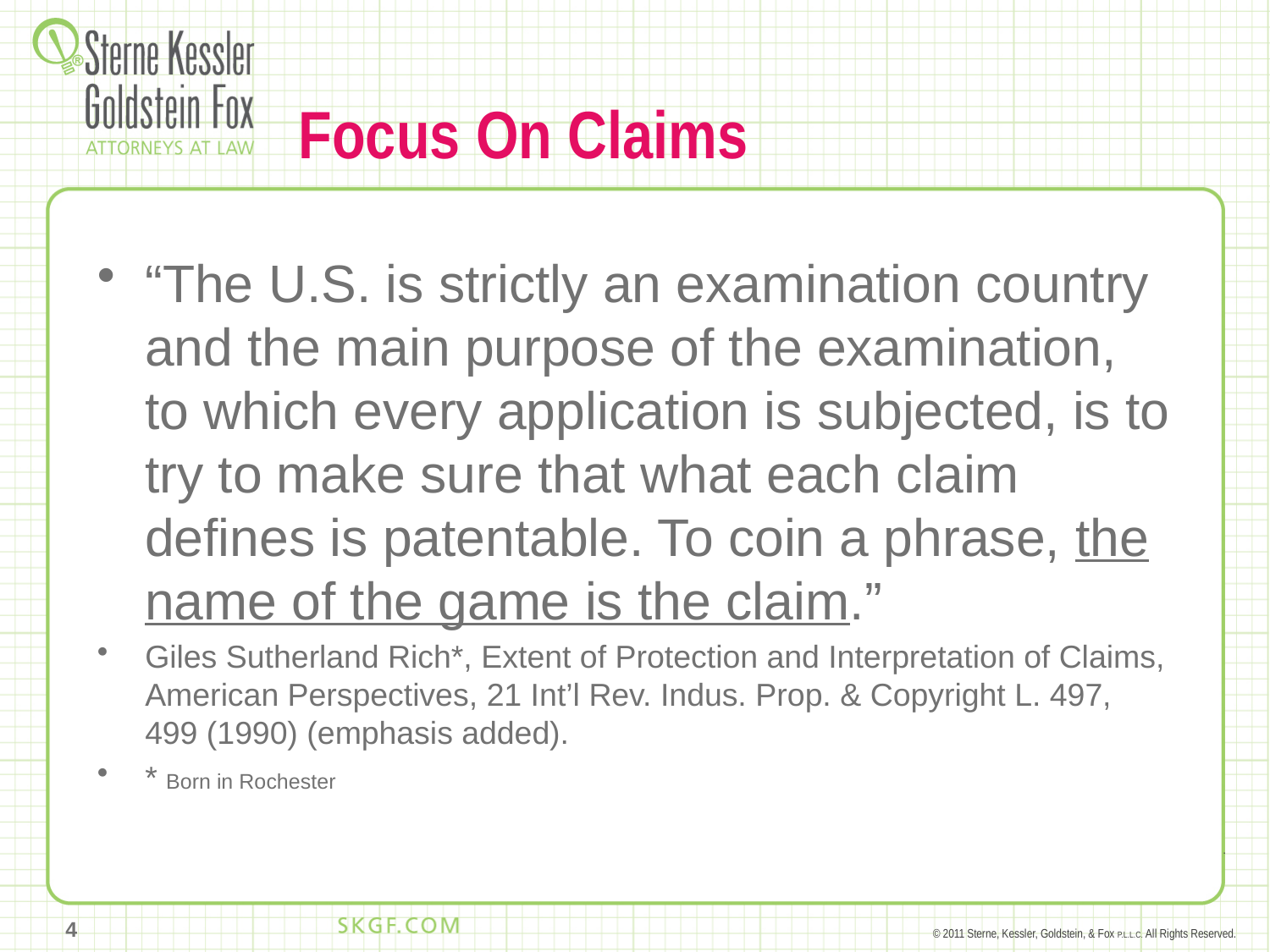

# Focus On Claims
“The U.S. is strictly an examination country and the main purpose of the examination, to which every application is subjected, is to try to make sure that what each claim defines is patentable. To coin a phrase, the name of the game is the claim.”
Giles Sutherland Rich*, Extent of Protection and Interpretation of Claims, American Perspectives, 21 Int’l Rev. Indus. Prop. & Copyright L. 497, 499 (1990) (emphasis added).
* Born in Rochester
4